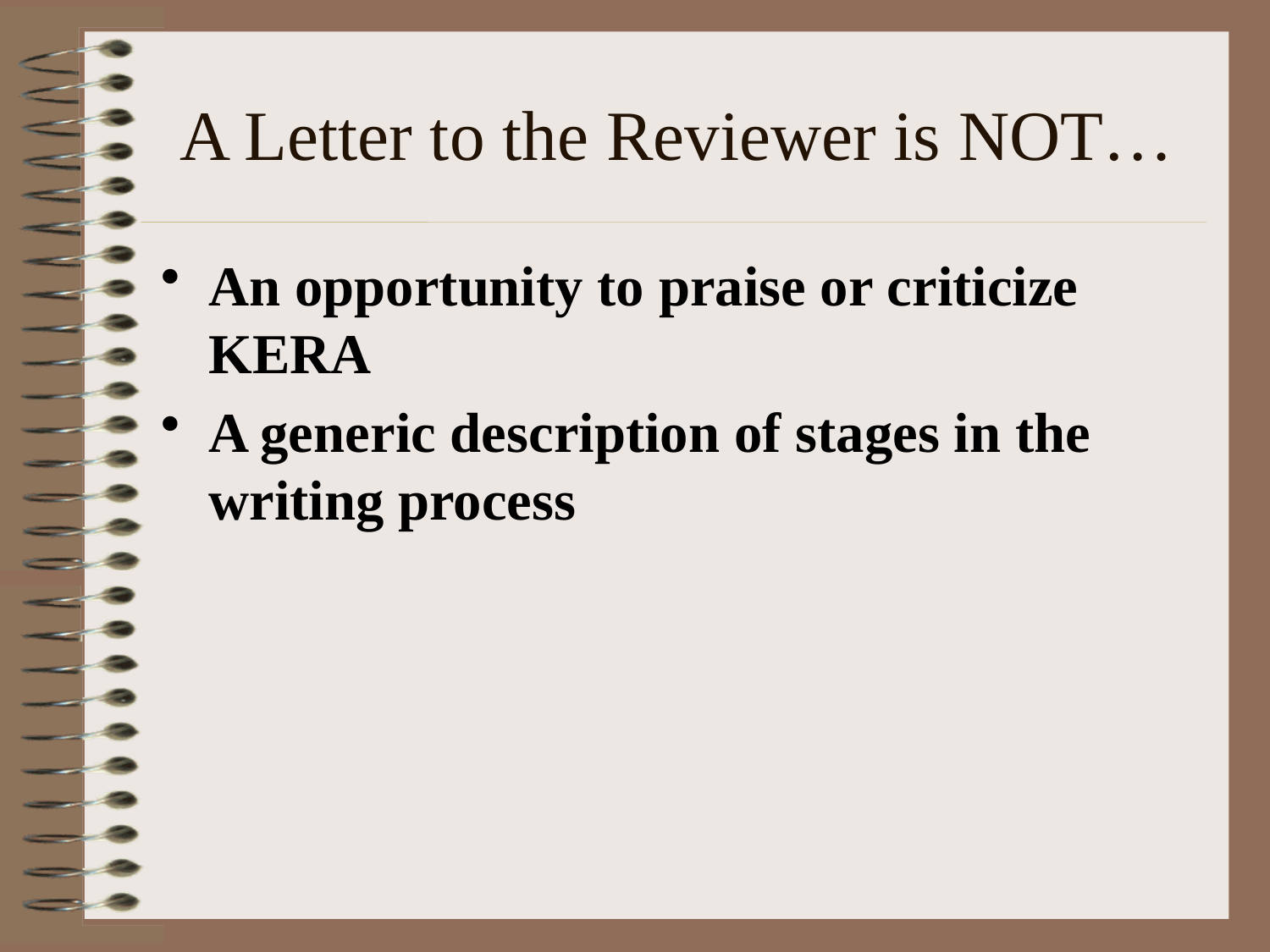

# A Letter to the Reviewer is NOT…
An opportunity to praise or criticize KERA
A generic description of stages in the writing process